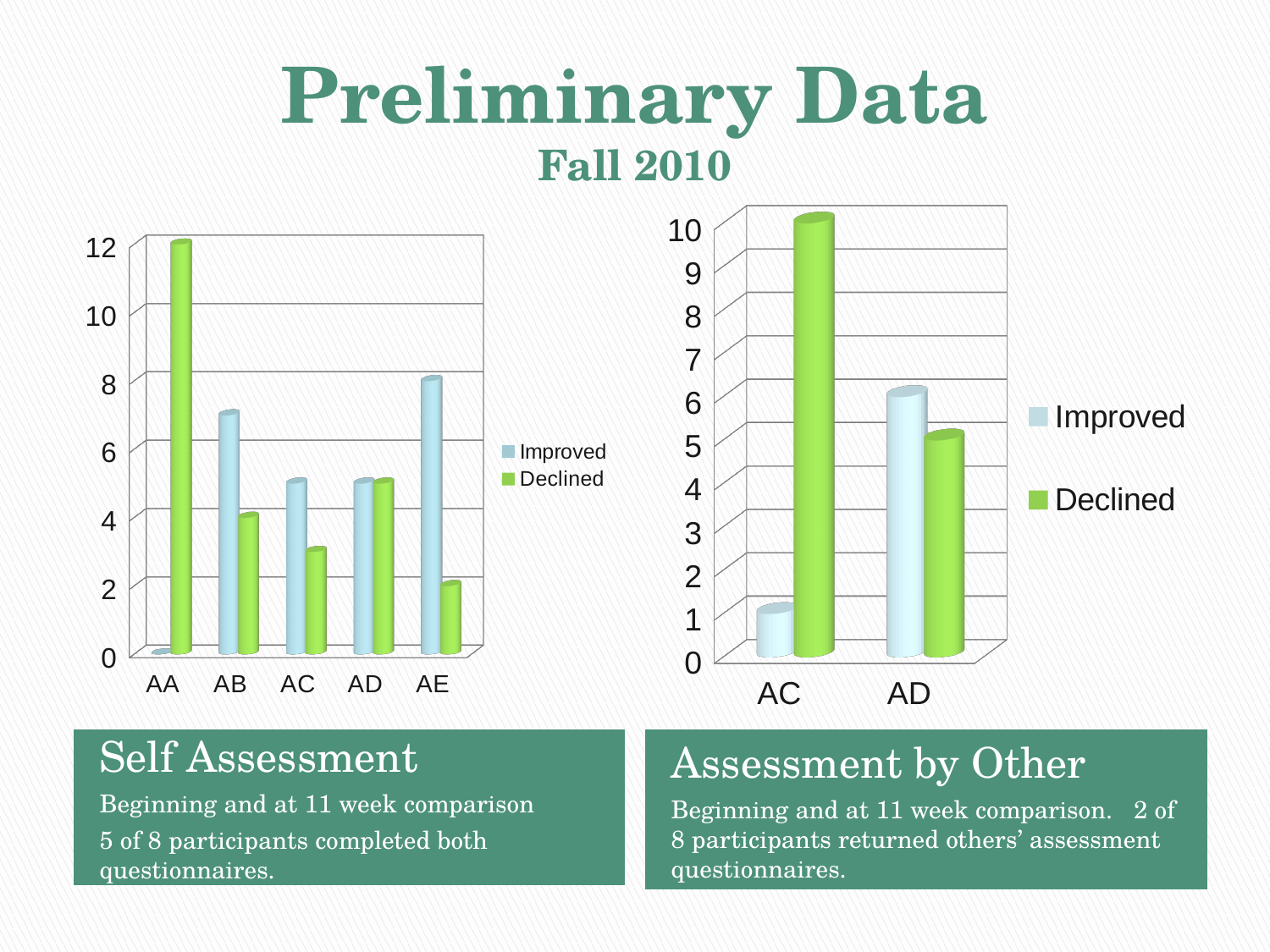

# Preliminary Data Fall 2010

[unsupported chart]

[unsupported chart]

Self Assessment
Beginning and at 11 week comparison
5 of 8 participants completed both questionnaires.

Assessment by Other
Beginning and at 11 week comparison.   2 of 8 participants returned others’ assessment questionnaires.